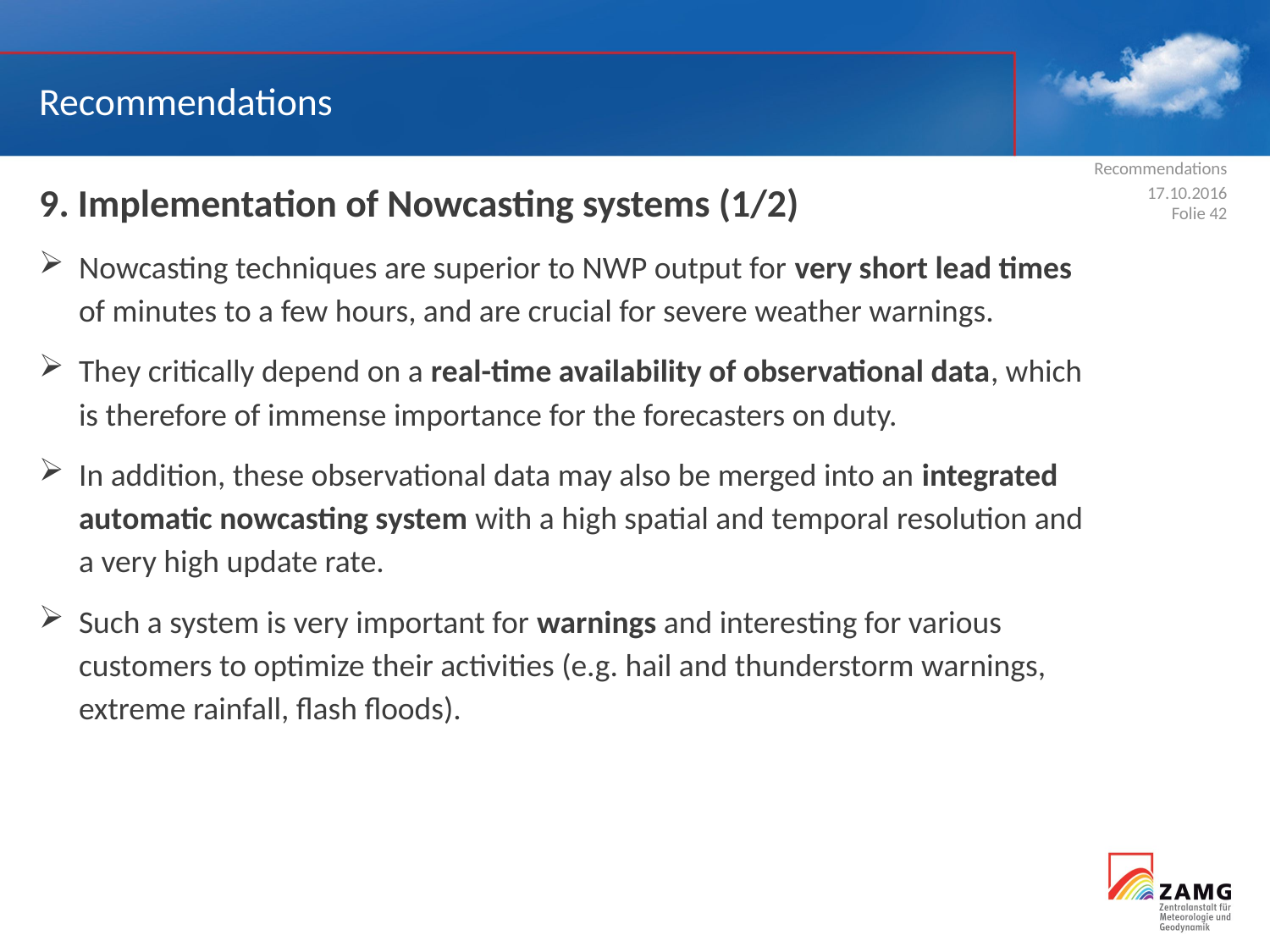

Recommendations
Recommendations
9. Implementation of Nowcasting systems (1/2)
Nowcasting techniques are superior to NWP output for very short lead times of minutes to a few hours, and are crucial for severe weather warnings.
They critically depend on a real-time availability of observational data, which is therefore of immense importance for the forecasters on duty.
In addition, these observational data may also be merged into an integrated automatic nowcasting system with a high spatial and temporal resolution and a very high update rate.
Such a system is very important for warnings and interesting for various customers to optimize their activities (e.g. hail and thunderstorm warnings, extreme rainfall, flash floods).
17.10.2016
Folie 42